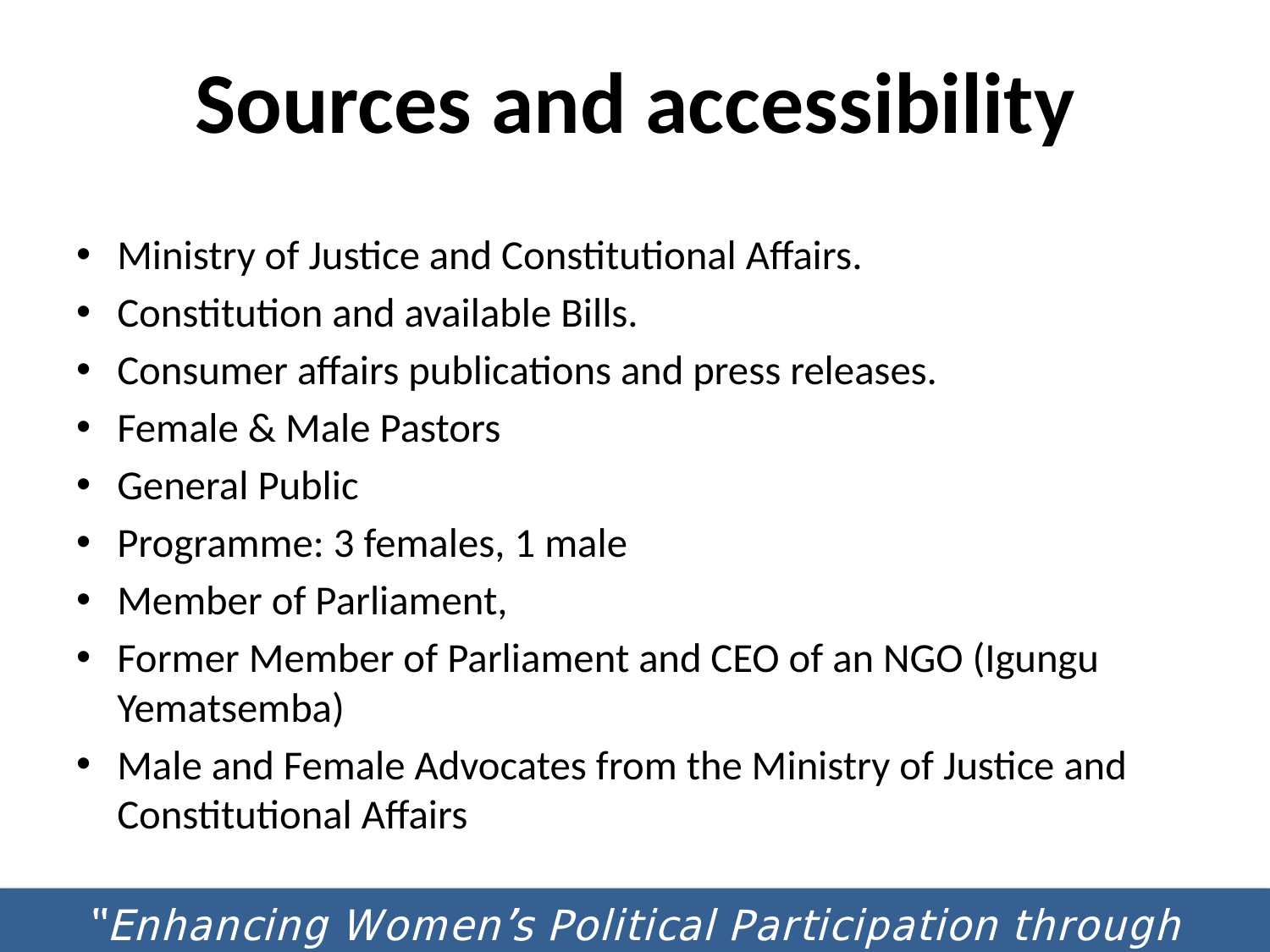

# Sources and accessibility
Ministry of Justice and Constitutional Affairs.
Constitution and available Bills.
Consumer affairs publications and press releases.
Female & Male Pastors
General Public
Programme: 3 females, 1 male
Member of Parliament,
Former Member of Parliament and CEO of an NGO (Igungu Yematsemba)
Male and Female Advocates from the Ministry of Justice and Constitutional Affairs

“Enhancing Women’s Political Participation through media”